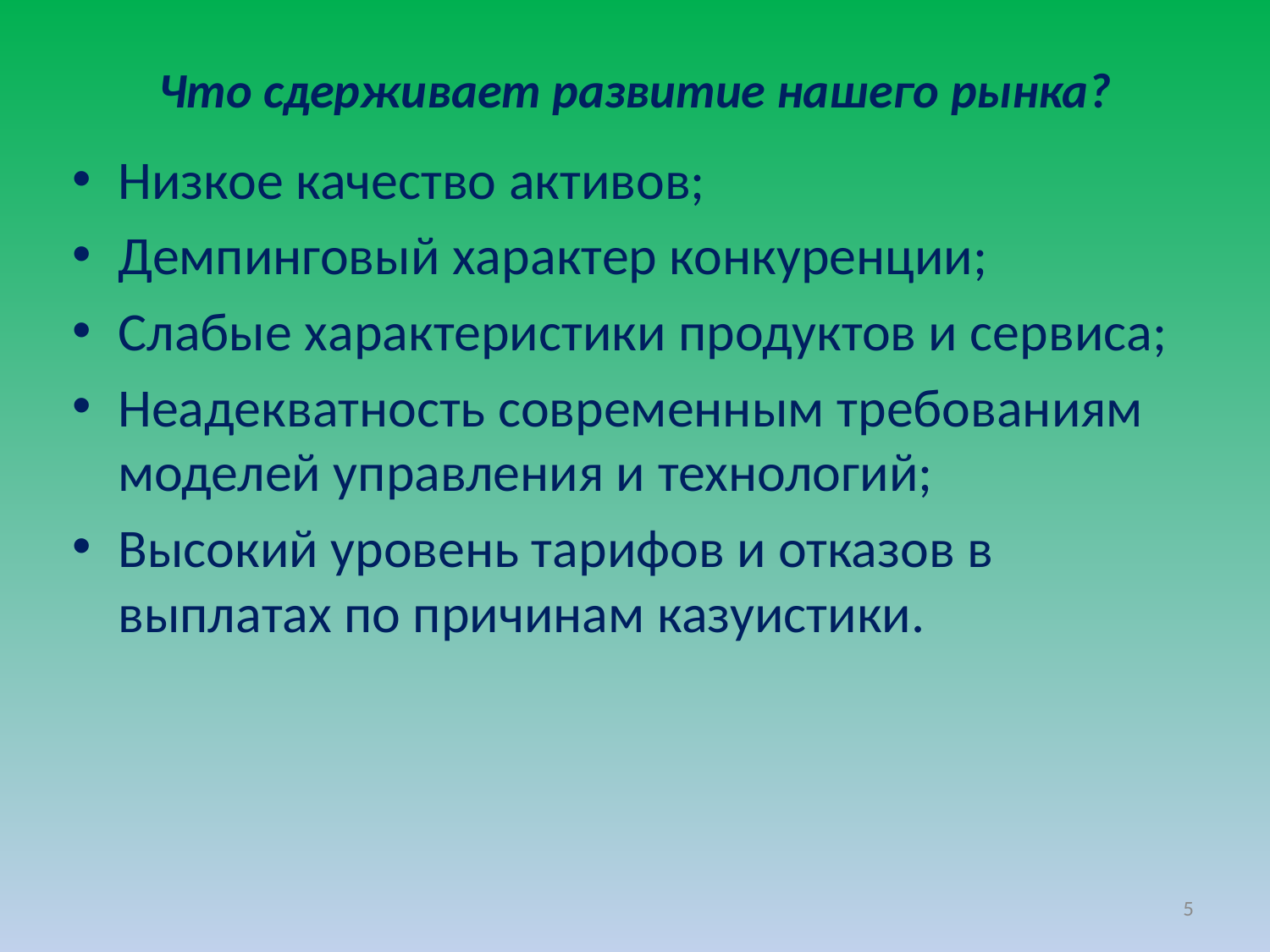

# Что сдерживает развитие нашего рынка?
Низкое качество активов;
Демпинговый характер конкуренции;
Слабые характеристики продуктов и сервиса;
Неадекватность современным требованиям моделей управления и технологий;
Высокий уровень тарифов и отказов в выплатах по причинам казуистики.
5